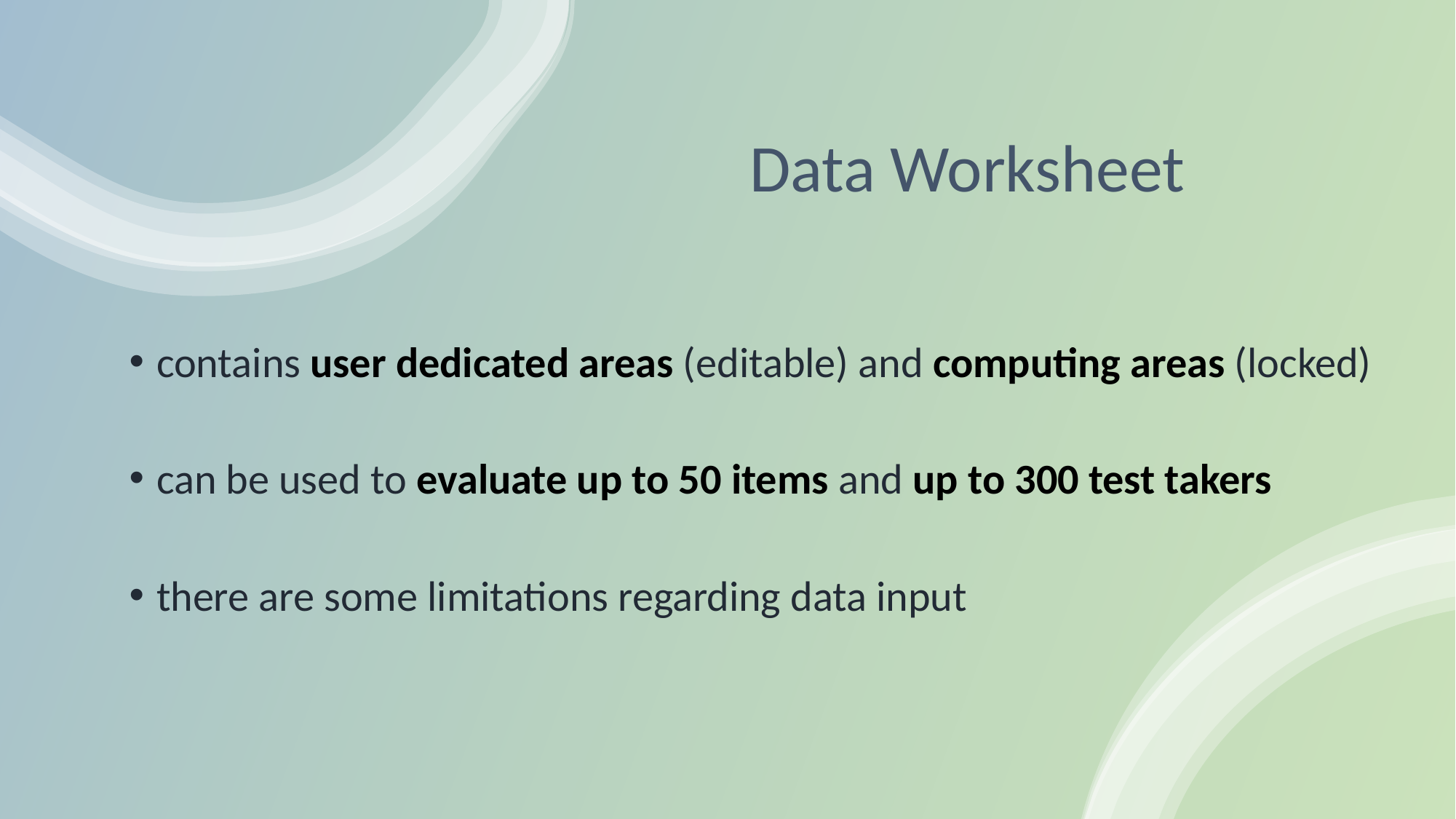

# Data Worksheet
contains user dedicated areas (editable) and computing areas (locked)
can be used to evaluate up to 50 items and up to 300 test takers
there are some limitations regarding data input